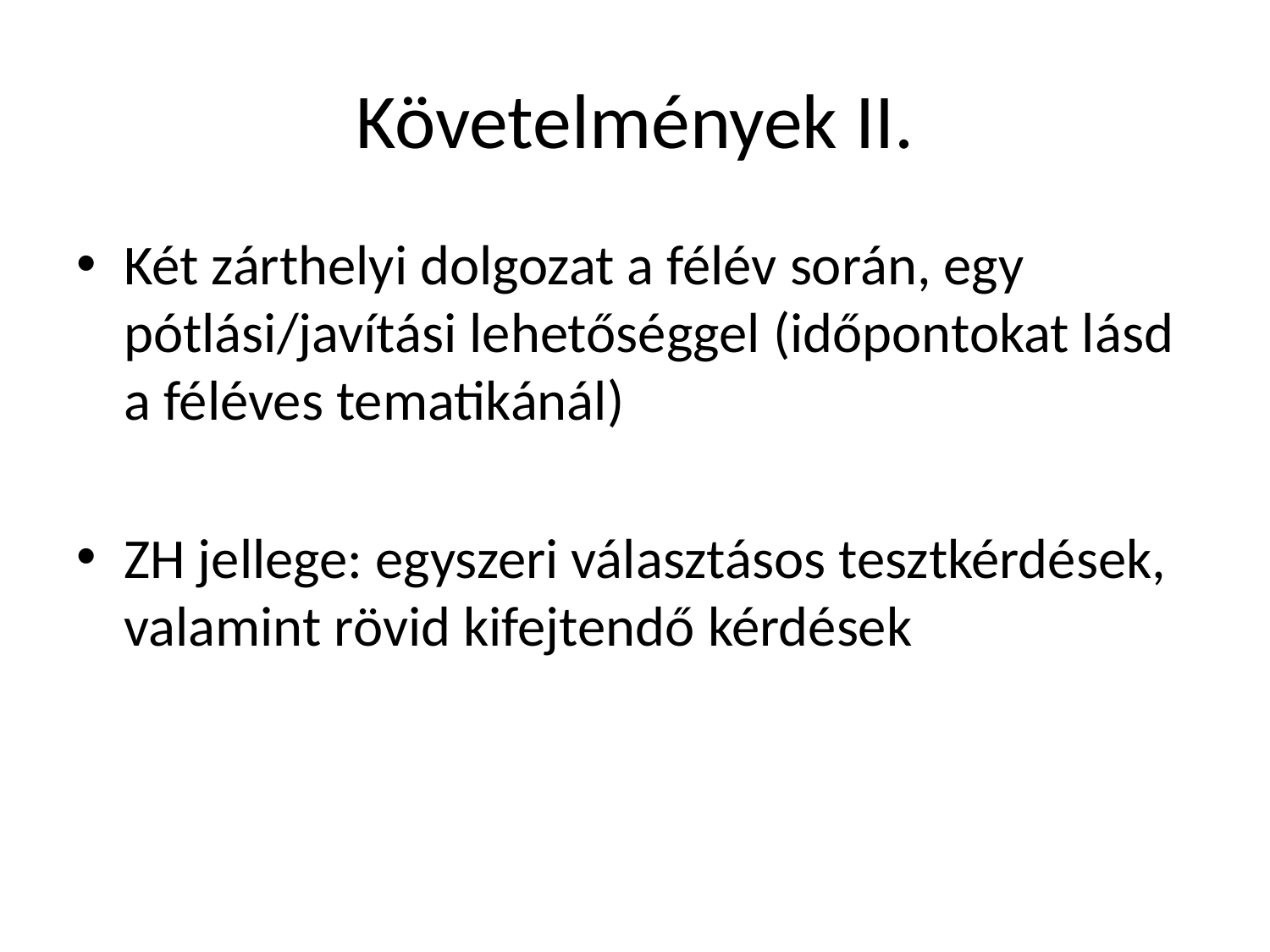

# Követelmények II.
Két zárthelyi dolgozat a félév során, egy pótlási/javítási lehetőséggel (időpontokat lásd a féléves tematikánál)

ZH jellege: egyszeri választásos tesztkérdések, valamint rövid kifejtendő kérdések